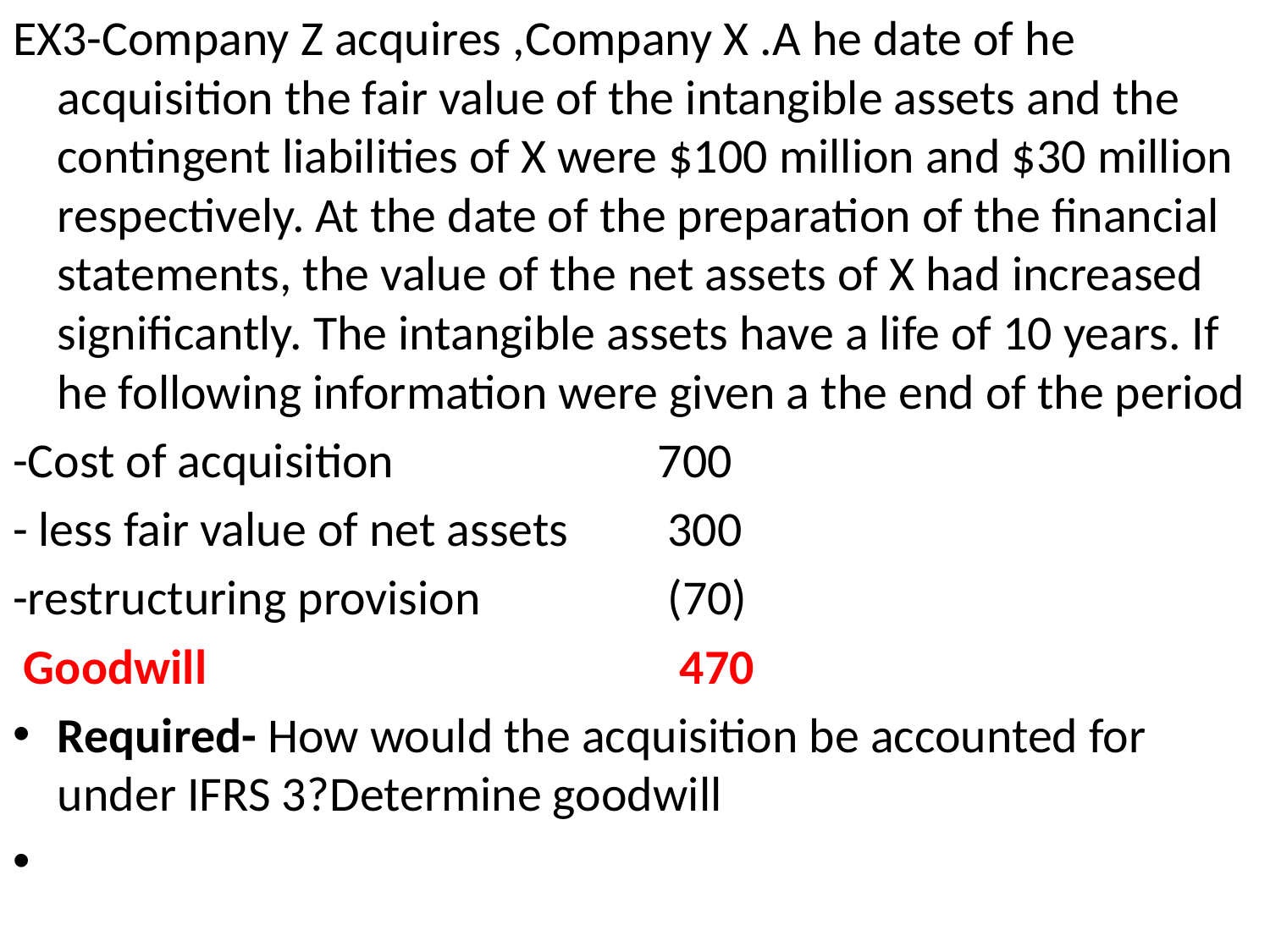

EX3-Company Z acquires ,Company X .A he date of he acquisition the fair value of the intangible assets and the contingent liabilities of X were $100 million and $30 million respectively. At the date of the preparation of the financial statements, the value of the net assets of X had increased significantly. The intangible assets have a life of 10 years. If he following information were given a the end of the period
-Cost of acquisition                        700
- less fair value of net assets         300
-restructuring provision                 (70)
 Goodwill                                           470
Required- How would the acquisition be accounted for under IFRS 3?Determine goodwill